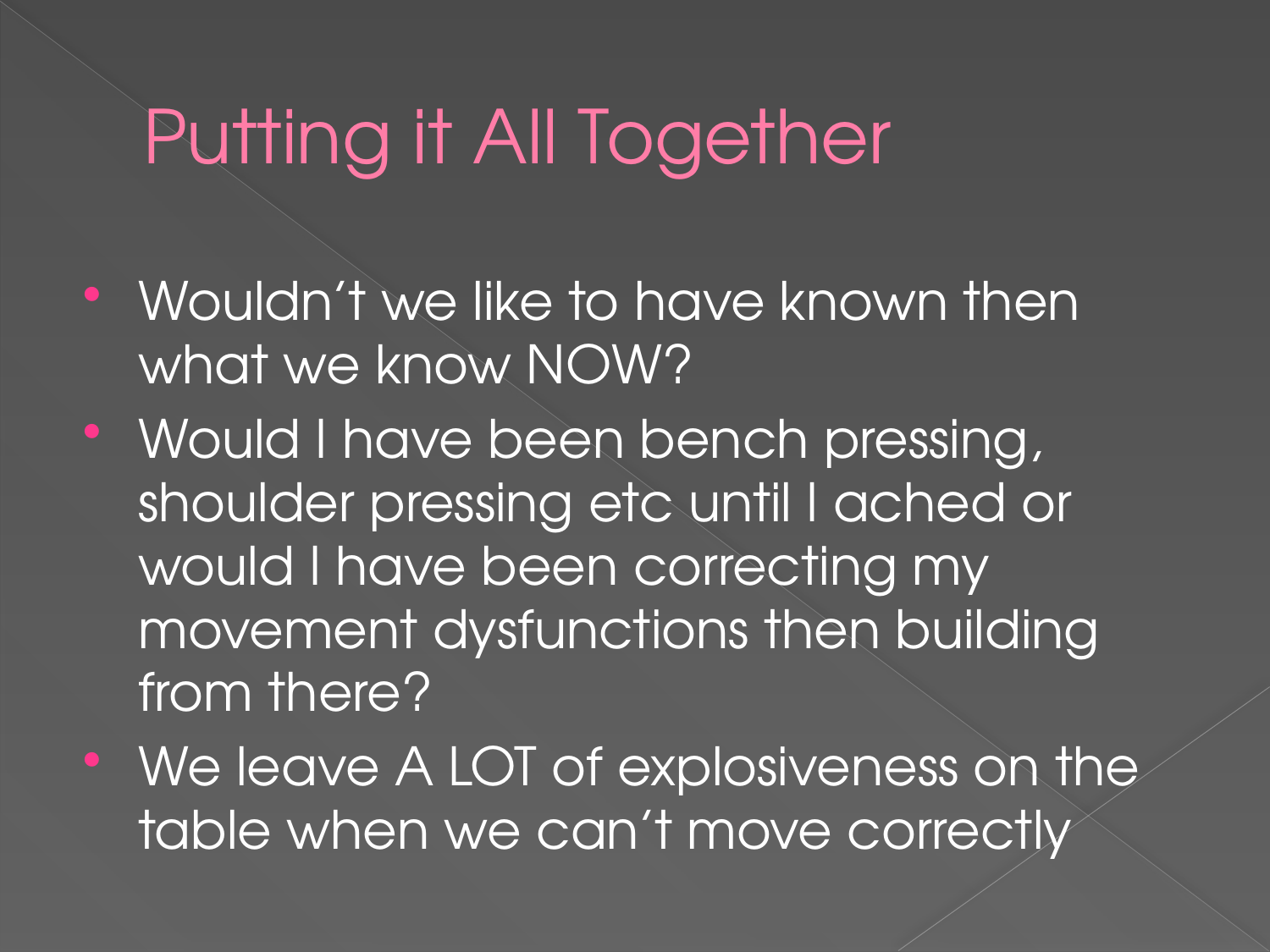

# Putting it All Together
Wouldn’t we like to have known then what we know NOW?
Would I have been bench pressing, shoulder pressing etc until I ached or would I have been correcting my movement dysfunctions then building from there?
We leave A LOT of explosiveness on the table when we can’t move correctly